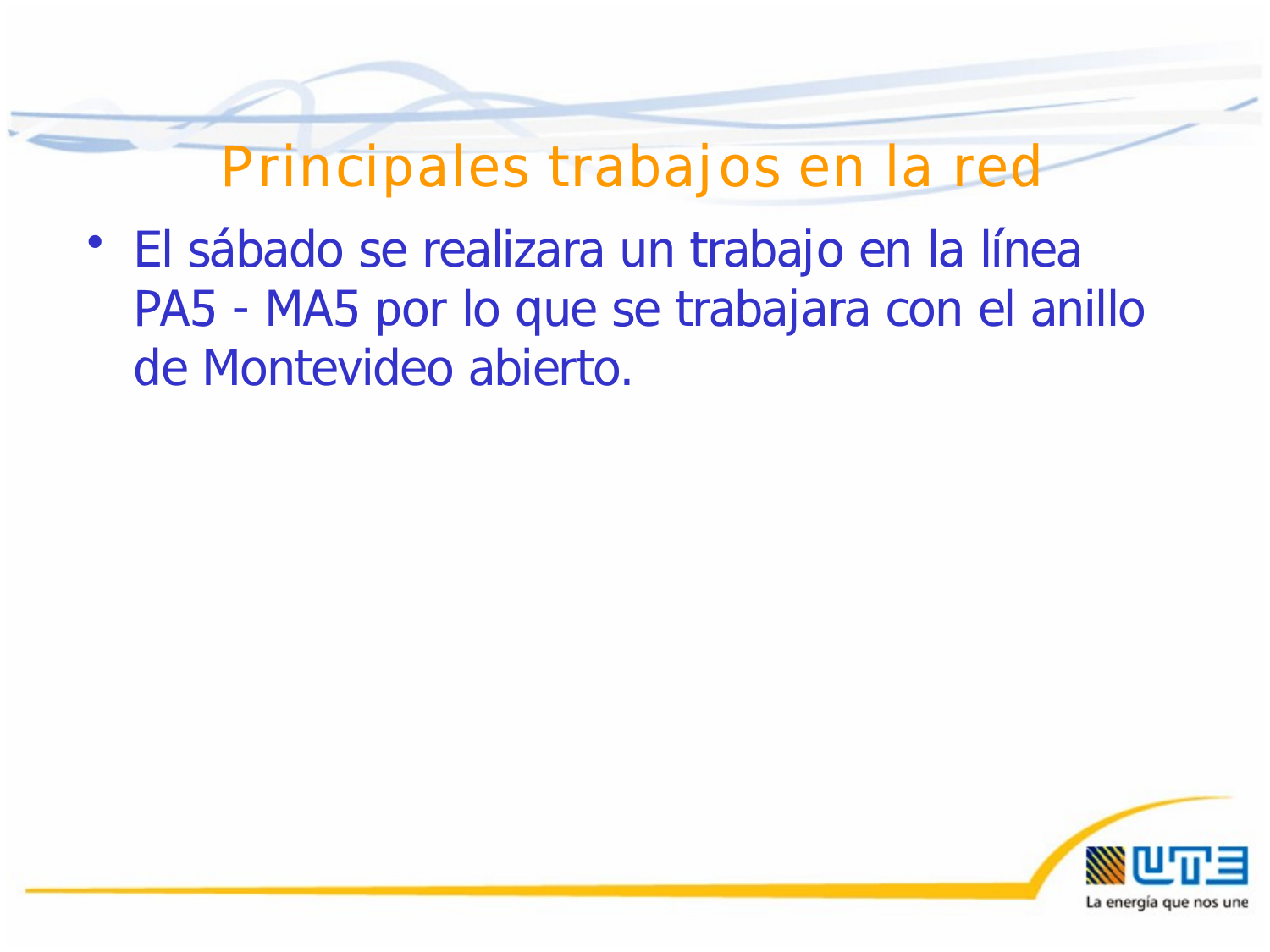

# Principales trabajos en la red
El sábado se realizara un trabajo en la línea PA5 - MA5 por lo que se trabajara con el anillo de Montevideo abierto.